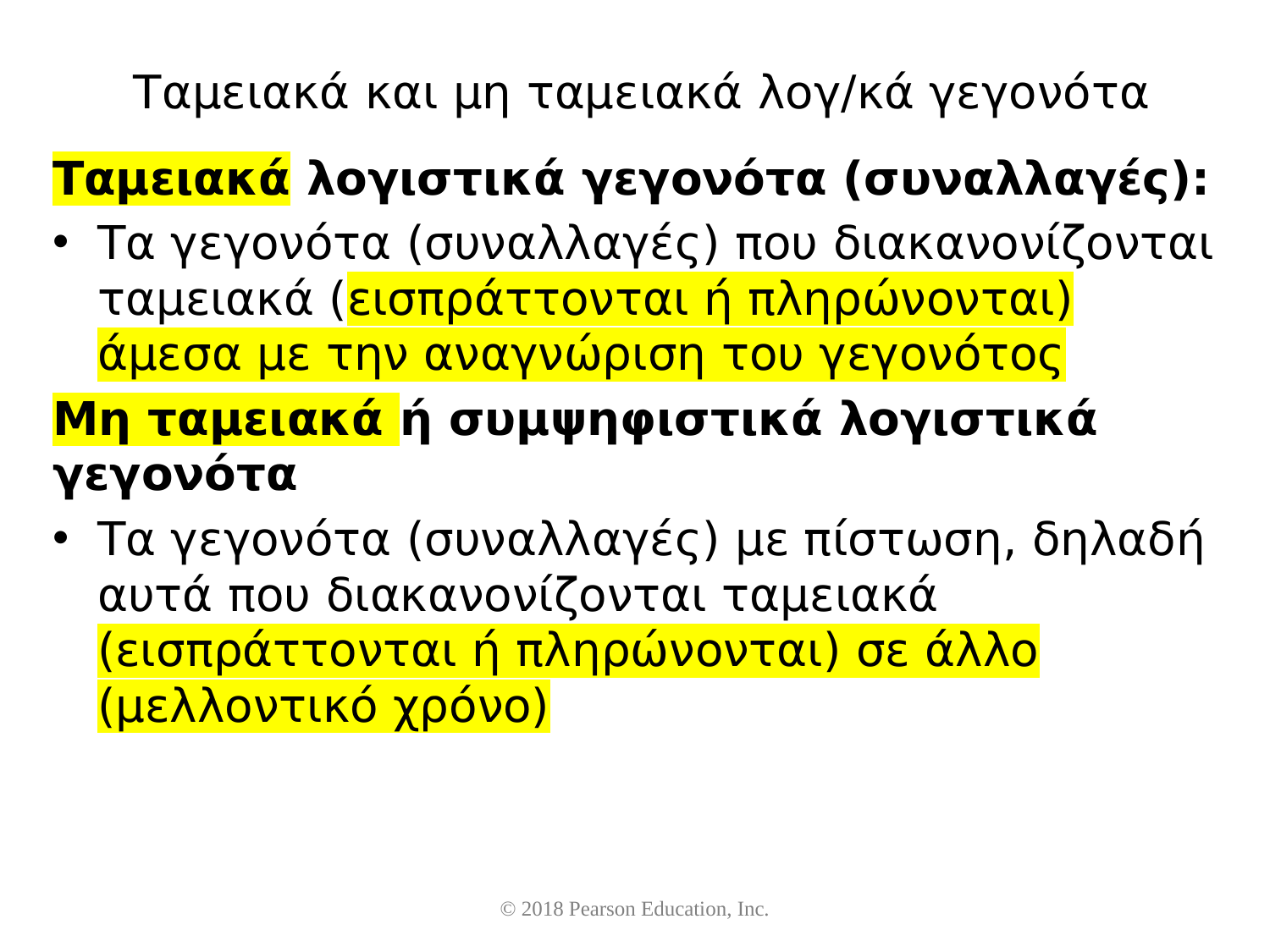

# Ταμειακά και μη ταμειακά λογ/κά γεγονότα
Ταμειακά λογιστικά γεγονότα (συναλλαγές):
Τα γεγονότα (συναλλαγές) που διακανονίζονται ταμειακά (εισπράττονται ή πληρώνονται) άμεσα με την αναγνώριση του γεγονότος
Μη ταμειακά ή συμψηφιστικά λογιστικά γεγονότα
Τα γεγονότα (συναλλαγές) με πίστωση, δηλαδή αυτά που διακανονίζονται ταμειακά (εισπράττονται ή πληρώνονται) σε άλλο (μελλοντικό χρόνο)